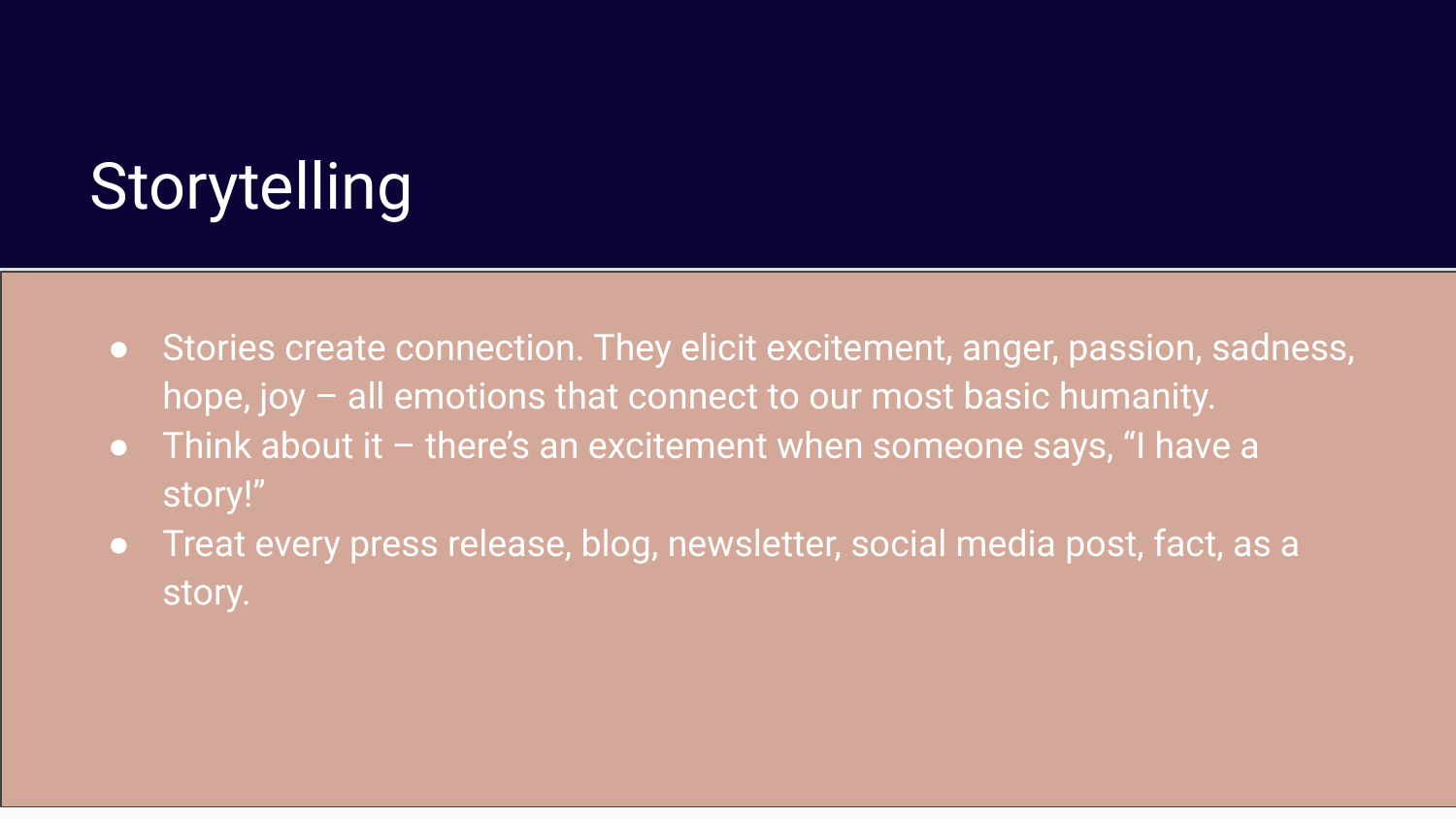

# Storytelling

Stories create connection. They elicit excitement, anger, passion, sadness, hope, joy – all emotions that connect to our most basic humanity.
Think about it – there’s an excitement when someone says, “I have a story!”
Treat every press release, blog, newsletter, social media post, fact, as a story.